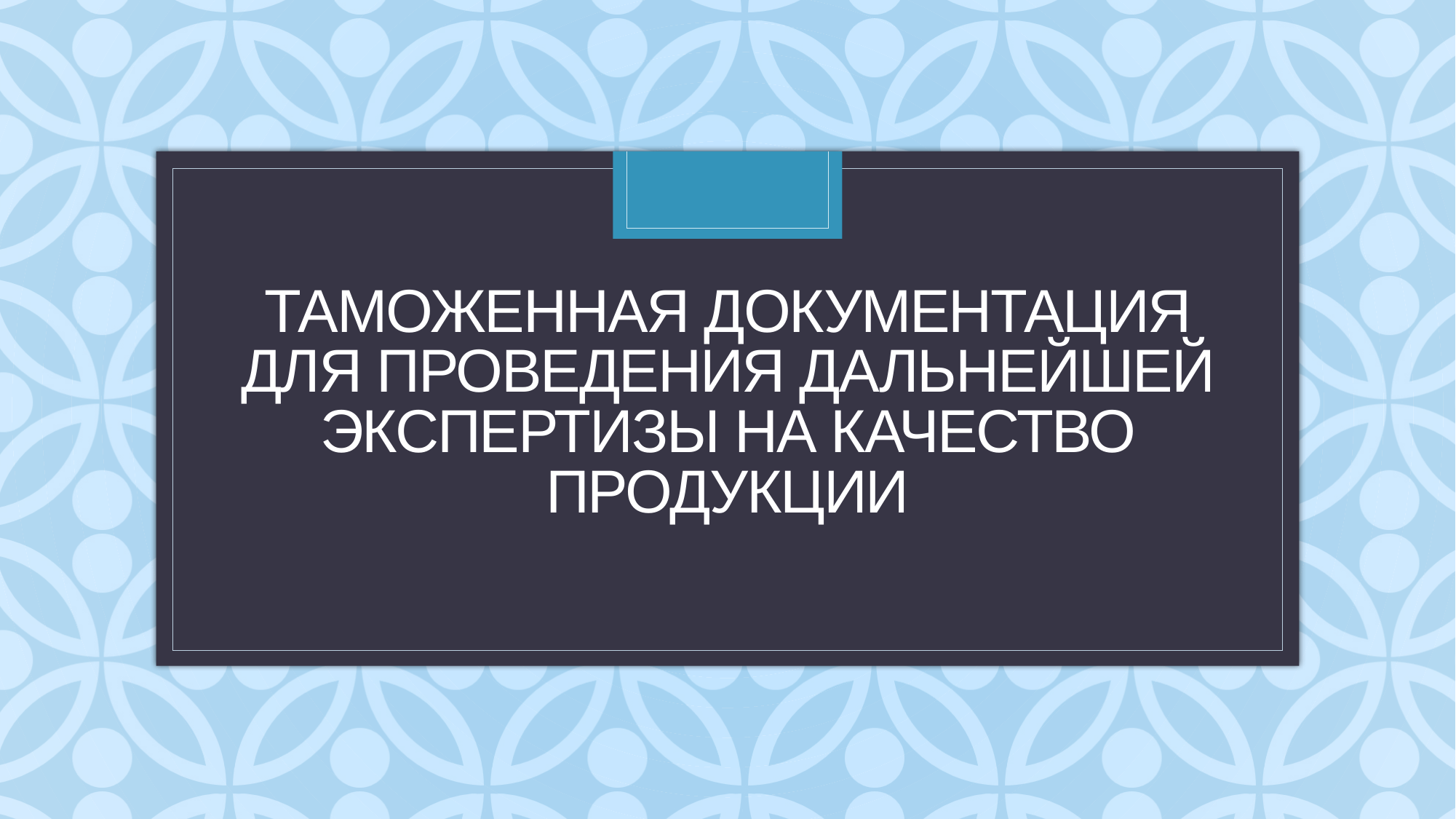

# Таможенная документация для проведения дальнейшей экспертизы на качество продукции